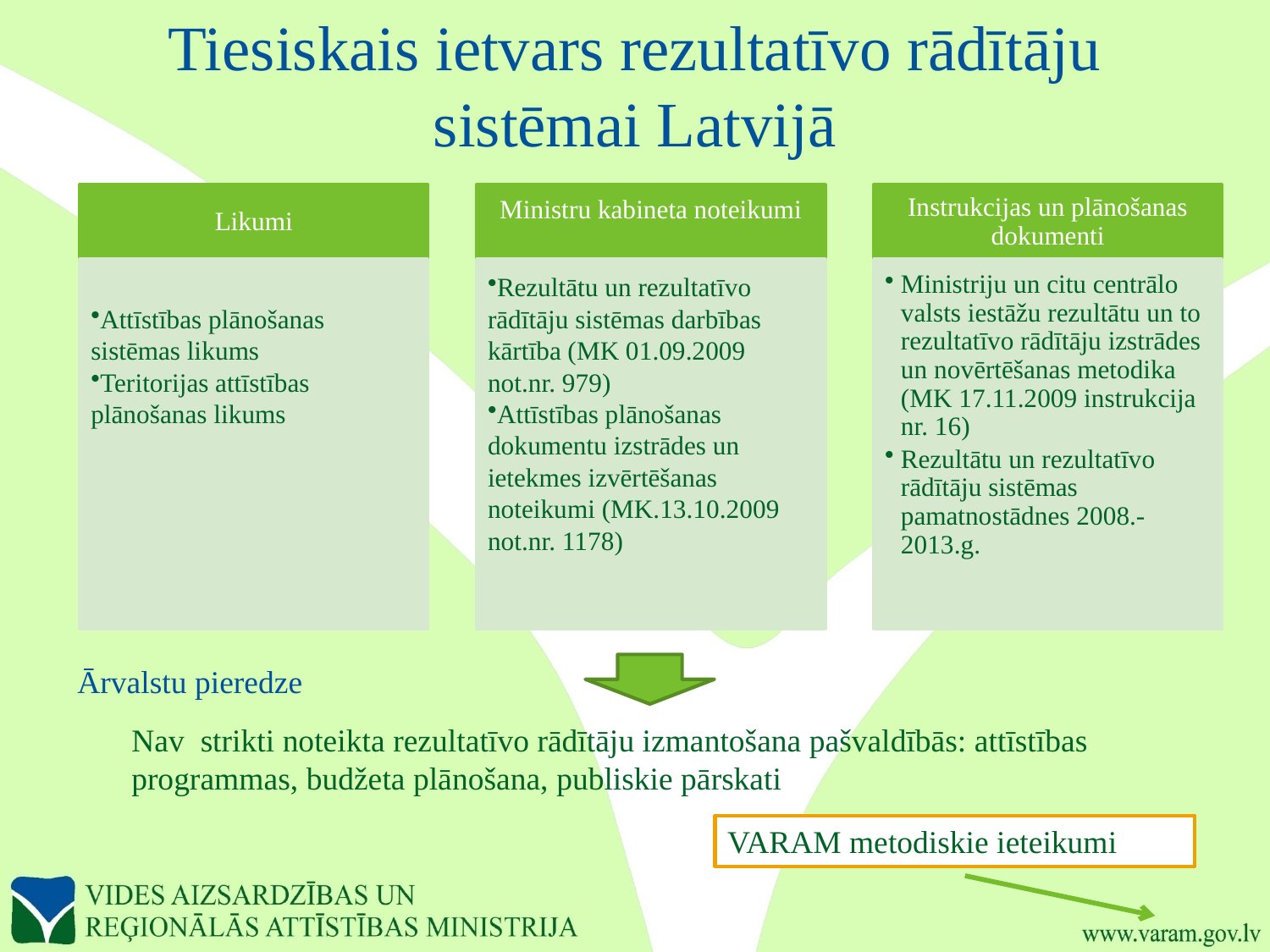

# Tiesiskais ietvars rezultatīvo rādītāju sistēmai Latvijā
Likumi
Ministru kabineta noteikumi

Instrukcijas un plānošanas dokumenti

Attīstības plānošanas sistēmas likums
Teritorijas attīstības plānošanas likums
Rezultātu un rezultatīvo rādītāju sistēmas darbības kārtība (MK 01.09.2009 not.nr. 979)
Attīstības plānošanas dokumentu izstrādes un ietekmes izvērtēšanas noteikumi (MK.13.10.2009 not.nr. 1178)

Ministriju un citu centrālo valsts iestāžu rezultātu un to rezultatīvo rādītāju izstrādes un novērtēšanas metodika (MK 17.11.2009 instrukcija nr. 16)
Rezultātu un rezultatīvo rādītāju sistēmas pamatnostādnes 2008.-2013.g.

Ārvalstu pieredze
Nav  strikti noteikta rezultatīvo rādītāju izmantošana pašvaldībās: attīstības programmas, budžeta plānošana, publiskie pārskati
VARAM metodiskie ieteikumi